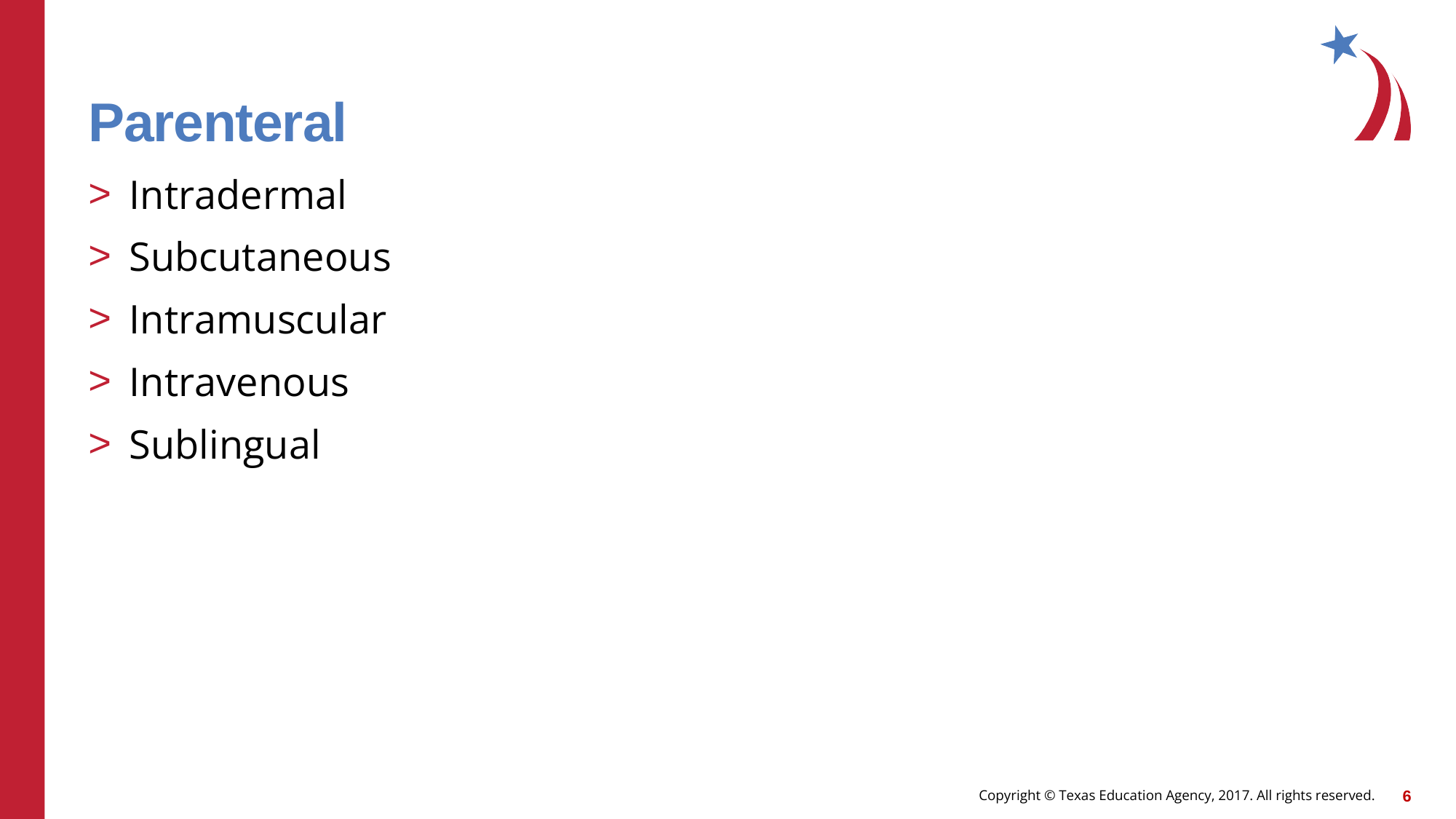

# Parenteral
Intradermal
Subcutaneous
Intramuscular
Intravenous
Sublingual